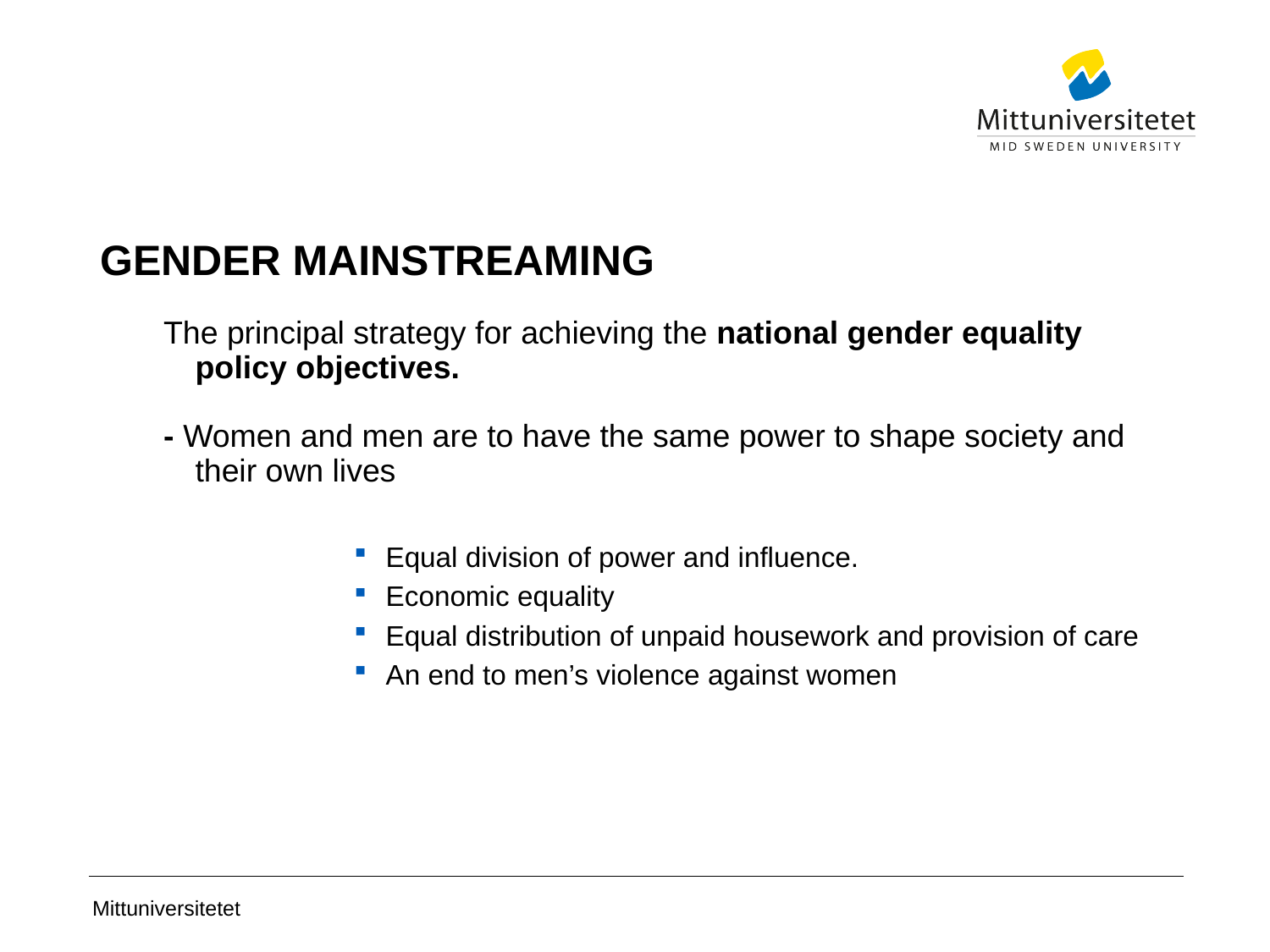

# GENDER MAINSTREAMING
The principal strategy for achieving the national gender equality policy objectives.

- Women and men are to have the same power to shape society and their own lives

Equal division of power and influence.
Economic equality
Equal distribution of unpaid housework and provision of care
An end to men’s violence against women